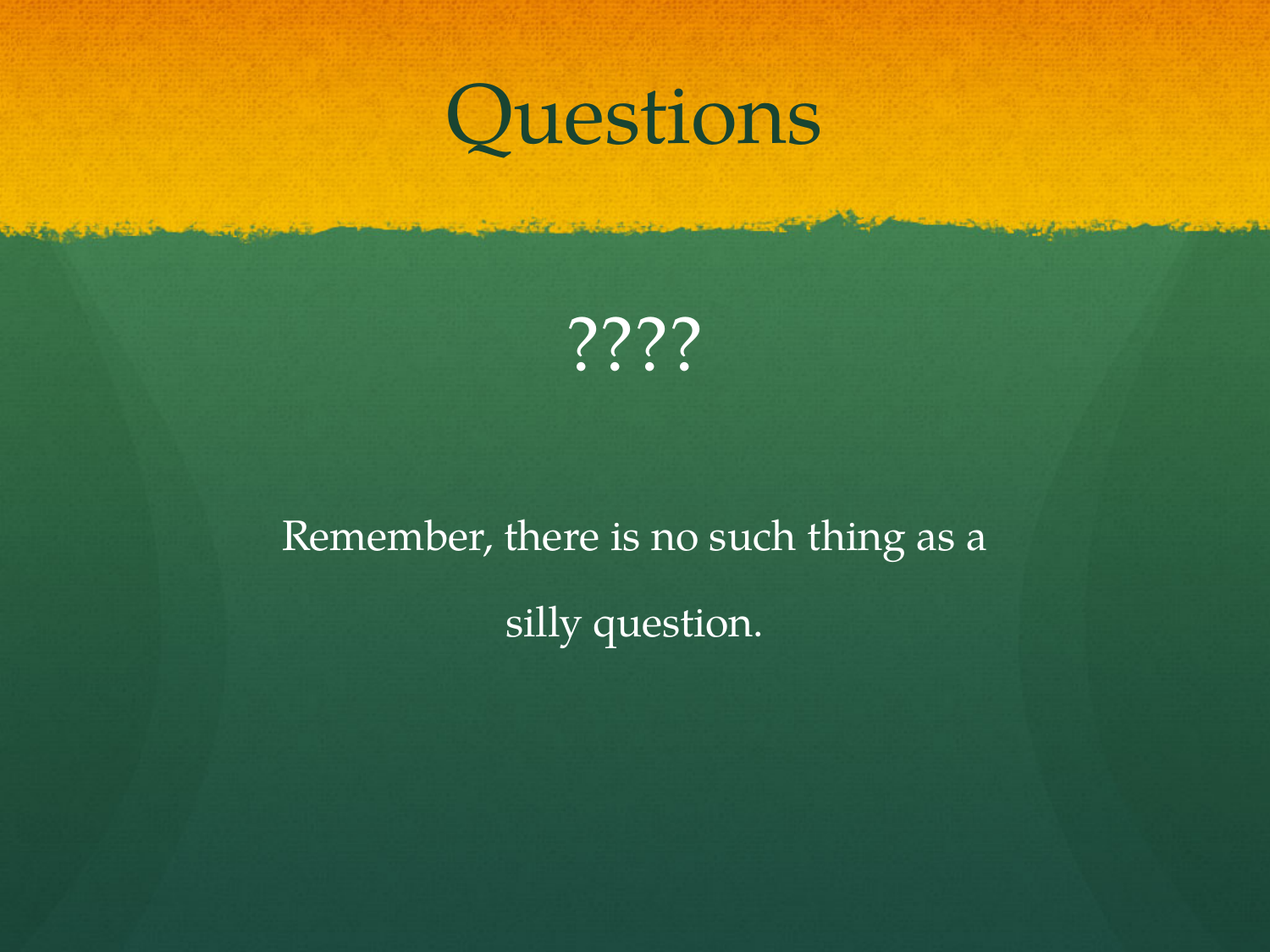

# Questions
????

Remember, there is no such thing as a
silly question.